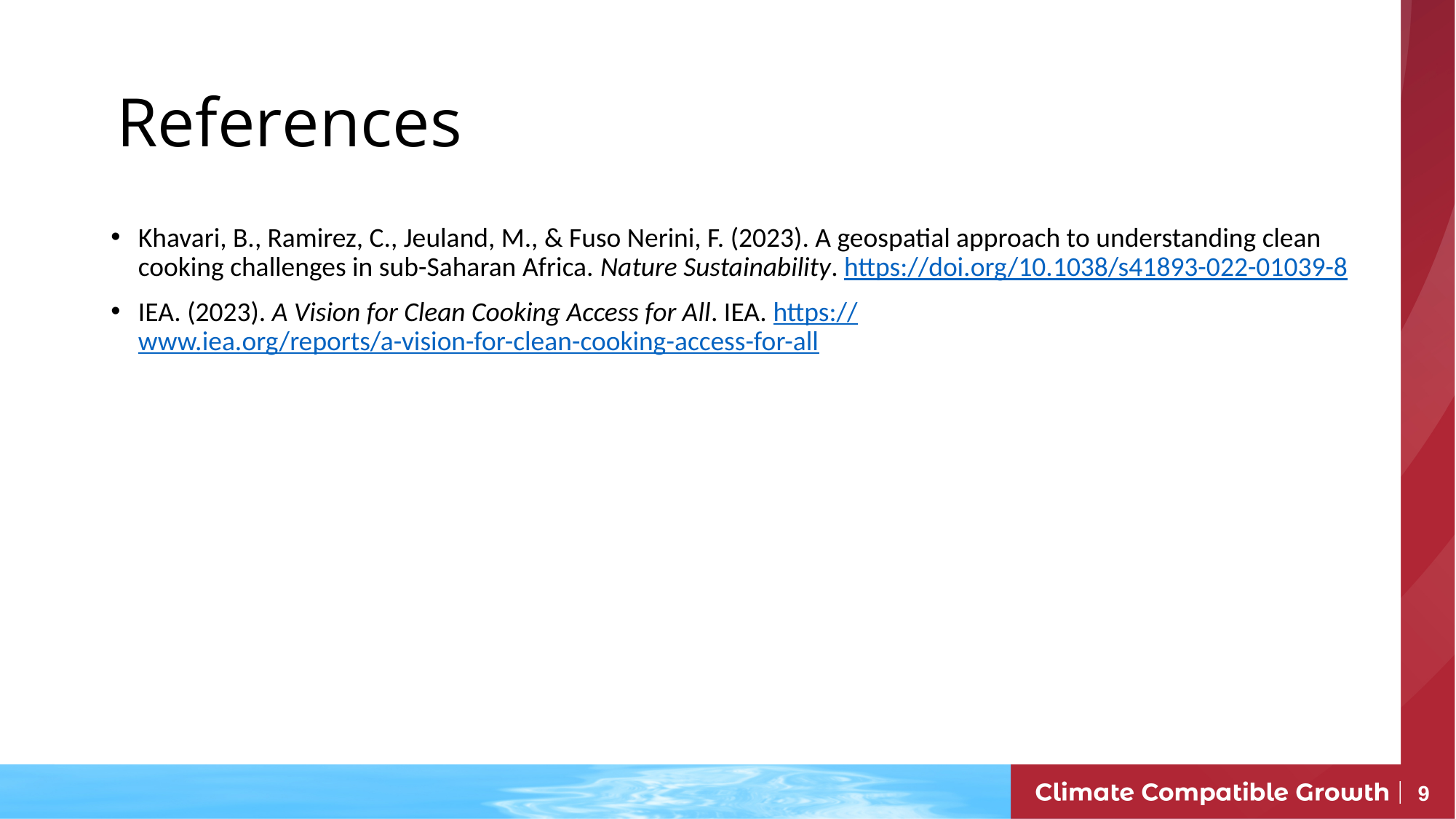

References
Khavari, B., Ramirez, C., Jeuland, M., & Fuso Nerini, F. (2023). A geospatial approach to understanding clean cooking challenges in sub-Saharan Africa. Nature Sustainability. https://doi.org/10.1038/s41893-022-01039-8
IEA. (2023). A Vision for Clean Cooking Access for All. IEA. https://www.iea.org/reports/a-vision-for-clean-cooking-access-for-all